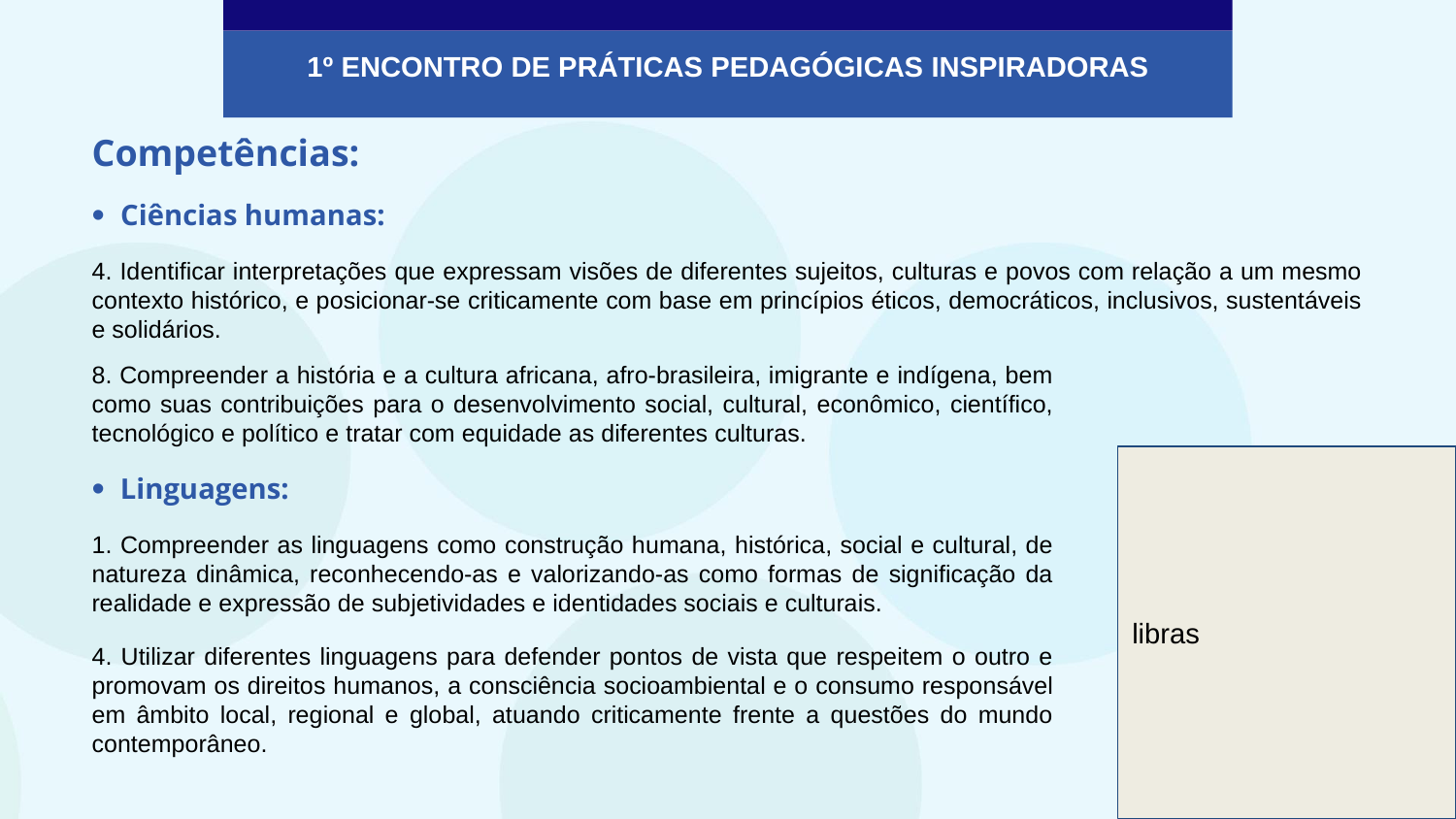

1º ENCONTRO DE PRÁTICAS PEDAGÓGICAS INSPIRADORAS
Competências:
Ciências humanas:
4. Identificar interpretações que expressam visões de diferentes sujeitos, culturas e povos com relação a um mesmo contexto histórico, e posicionar-se criticamente com base em princípios éticos, democráticos, inclusivos, sustentáveis e solidários.

8. Compreender a história e a cultura africana, afro-brasileira, imigrante e indígena, bem como suas contribuições para o desenvolvimento social, cultural, econômico, científico, tecnológico e político e tratar com equidade as diferentes culturas.
Linguagens:
1. Compreender as linguagens como construção humana, histórica, social e cultural, de natureza dinâmica, reconhecendo-as e valorizando-as como formas de significação da realidade e expressão de subjetividades e identidades sociais e culturais.
4. Utilizar diferentes linguagens para defender pontos de vista que respeitem o outro e promovam os direitos humanos, a consciência socioambiental e o consumo responsável em âmbito local, regional e global, atuando criticamente frente a questões do mundo contemporâneo.

libras